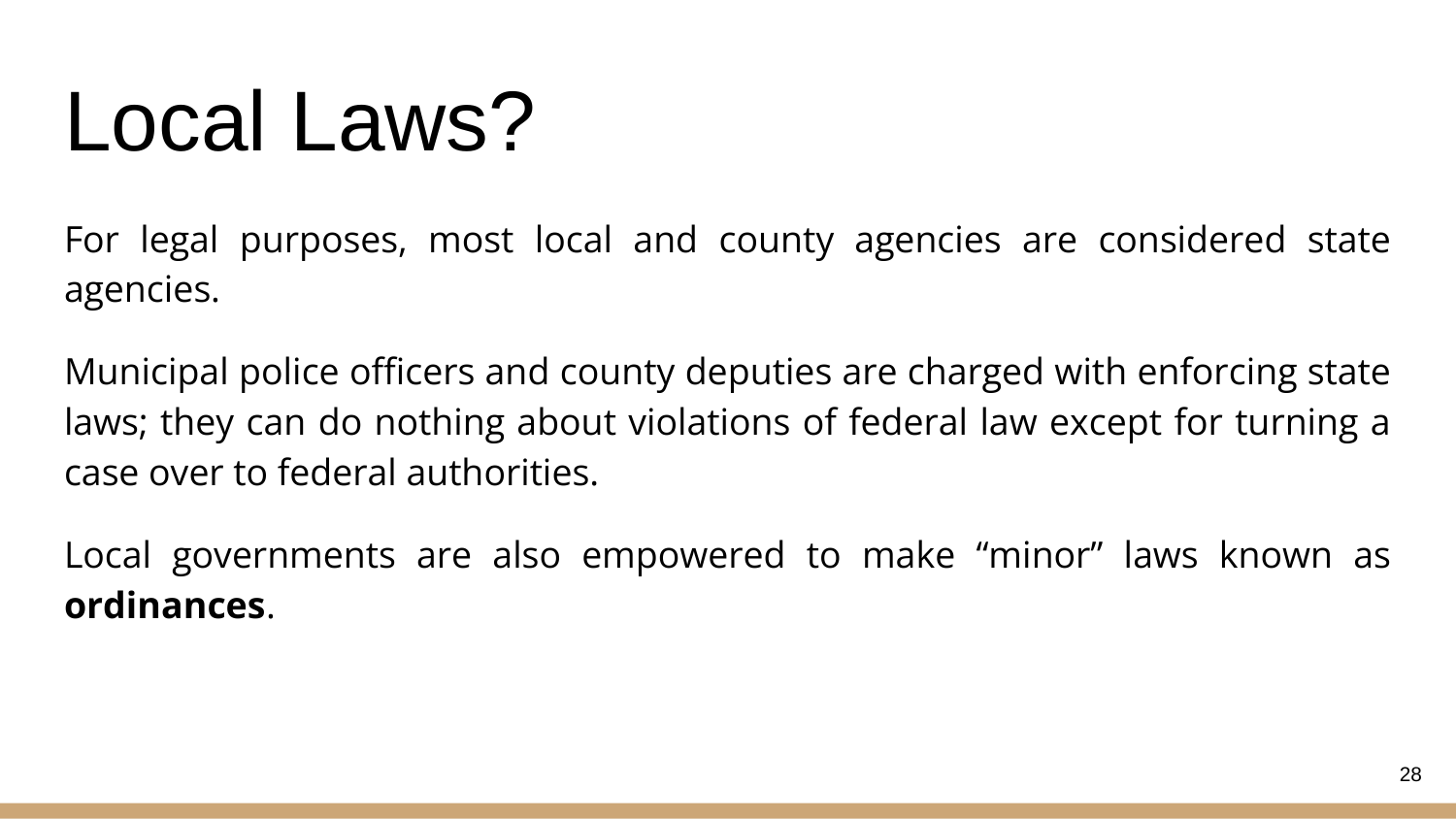

# Local Laws?
For legal purposes, most local and county agencies are considered state agencies.
Municipal police officers and county deputies are charged with enforcing state laws; they can do nothing about violations of federal law except for turning a case over to federal authorities.
Local governments are also empowered to make “minor” laws known as ordinances.
28